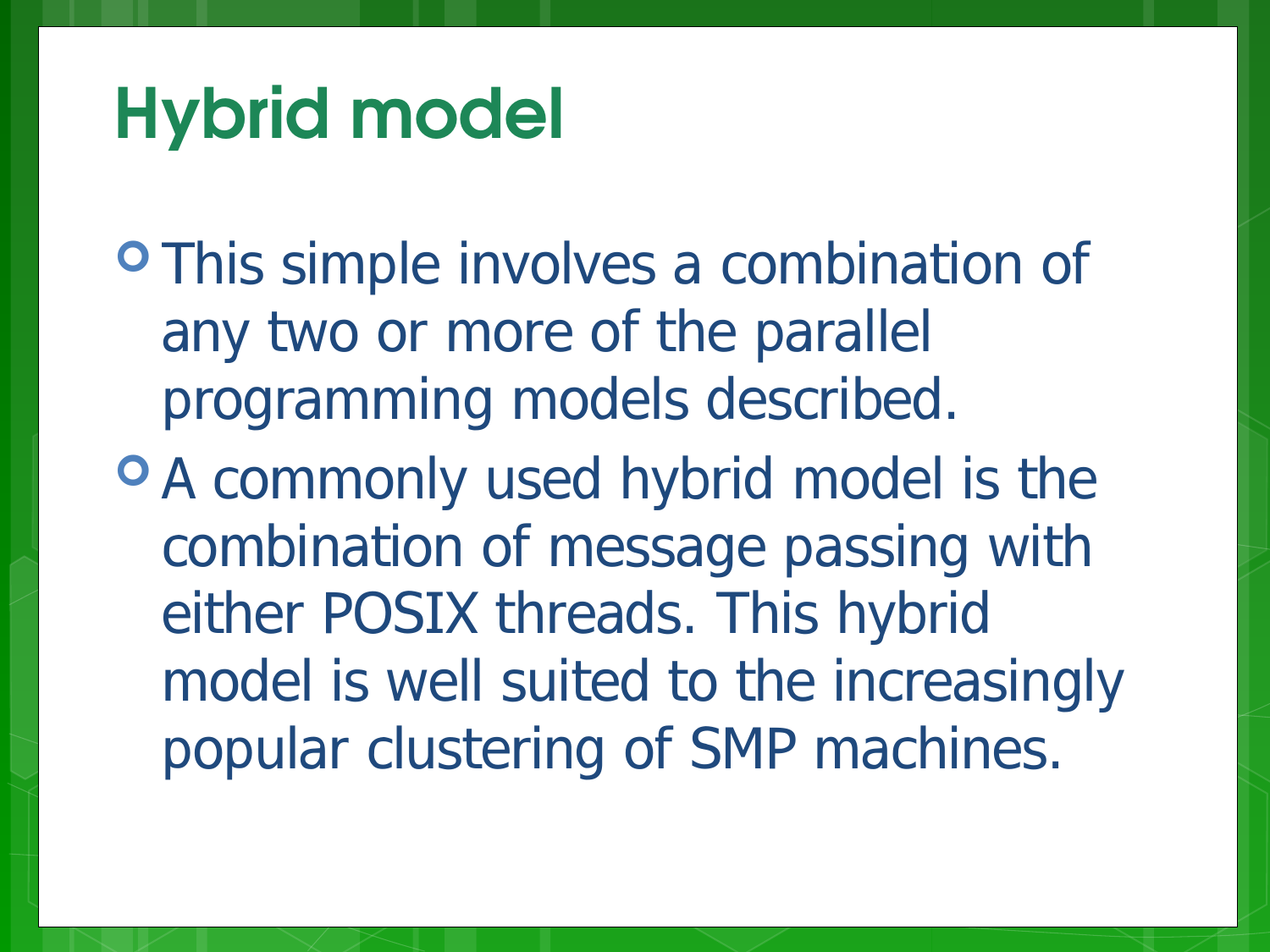

# Hybrid model
This simple involves a combination of any two or more of the parallel programming models described.
A commonly used hybrid model is the combination of message passing with either POSIX threads. This hybrid model is well suited to the increasingly popular clustering of SMP machines.